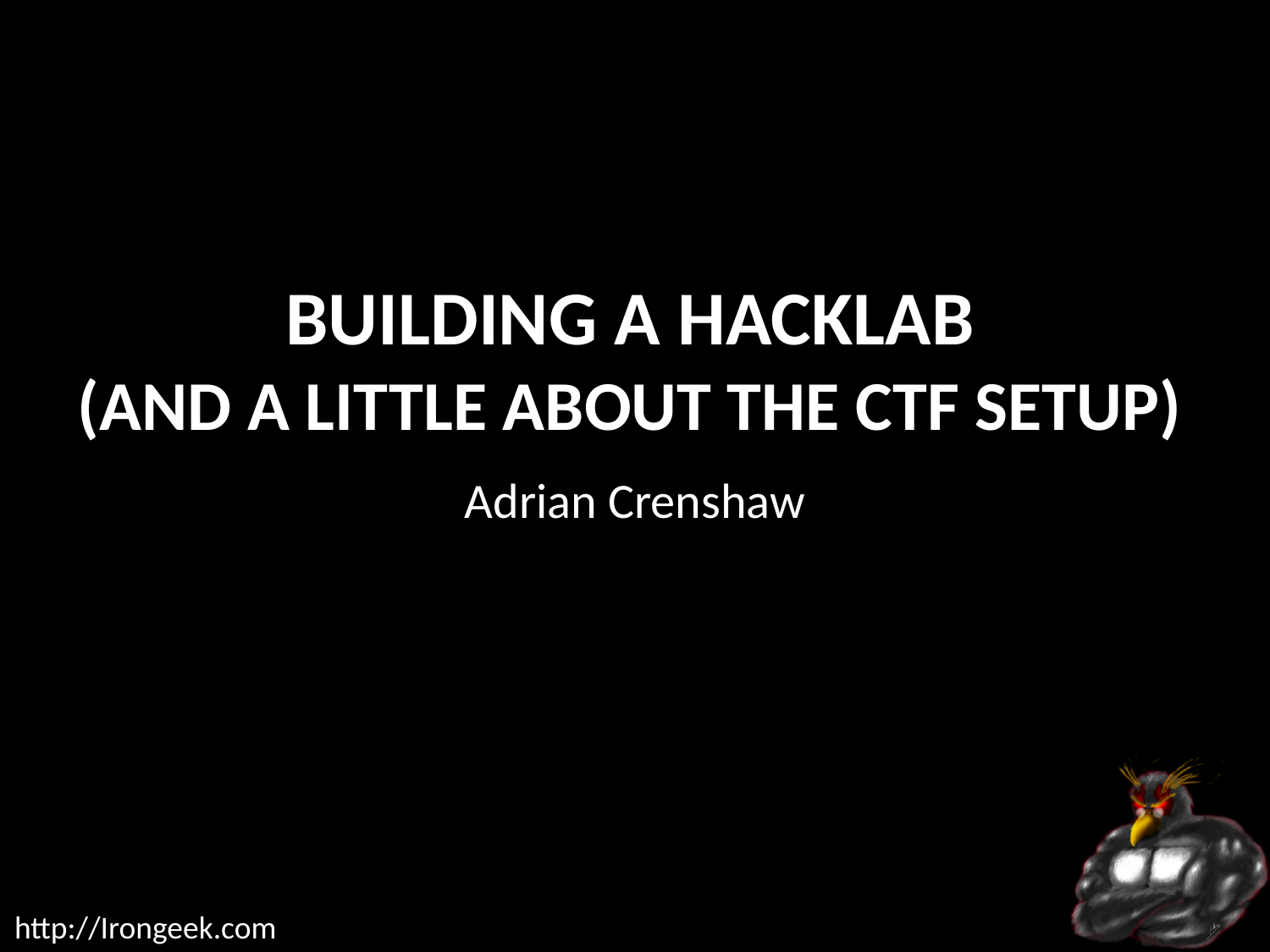

# Building a Hacklab (and a little about the CTF setup)
Adrian Crenshaw